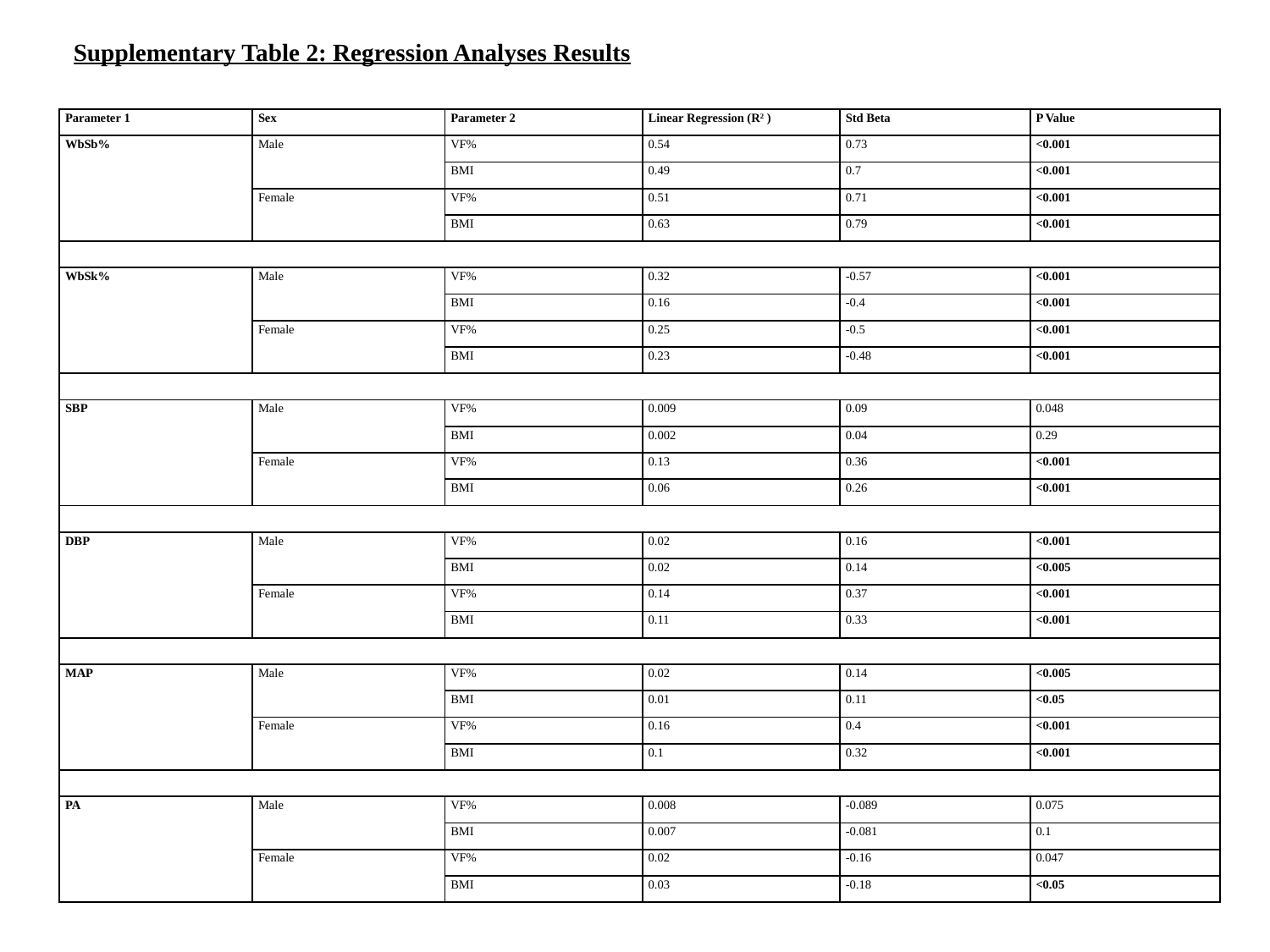

Supplementary Table 2: Regression Analyses Results

| Parameter 1 | Sex | Parameter 2 | Linear Regression (R2 ) | Std Beta | P Value |
| --- | --- | --- | --- | --- | --- |
| WbSb% | Male | VF% | 0.54 | 0.73 | <0.001 |
|  |  | BMI | 0.49 | 0.7 | <0.001 |
|  | Female | VF% | 0.51 | 0.71 | <0.001 |
|  |  | BMI | 0.63 | 0.79 | <0.001 |
|  |  |  |  |  |  |
| WbSk% | Male | VF% | 0.32 | -0.57 | <0.001 |
|  |  | BMI | 0.16 | -0.4 | <0.001 |
|  | Female | VF% | 0.25 | -0.5 | <0.001 |
|  |  | BMI | 0.23 | -0.48 | <0.001 |
|  |  |  |  |  |  |
| SBP | Male | VF% | 0.009 | 0.09 | 0.048 |
|  |  | BMI | 0.002 | 0.04 | 0.29 |
|  | Female | VF% | 0.13 | 0.36 | <0.001 |
|  |  | BMI | 0.06 | 0.26 | <0.001 |
|  |  |  |  |  |  |
| DBP | Male | VF% | 0.02 | 0.16 | <0.001 |
|  |  | BMI | 0.02 | 0.14 | <0.005 |
|  | Female | VF% | 0.14 | 0.37 | <0.001 |
|  |  | BMI | 0.11 | 0.33 | <0.001 |
|  |  |  |  |  |  |
| MAP | Male | VF% | 0.02 | 0.14 | <0.005 |
|  |  | BMI | 0.01 | 0.11 | <0.05 |
|  | Female | VF% | 0.16 | 0.4 | <0.001 |
|  |  | BMI | 0.1 | 0.32 | <0.001 |
|  |  |  |  |  |  |
| PA | Male | VF% | 0.008 | -0.089 | 0.075 |
|  |  | BMI | 0.007 | -0.081 | 0.1 |
|  | Female | VF% | 0.02 | -0.16 | 0.047 |
|  |  | BMI | 0.03 | -0.18 | <0.05 |